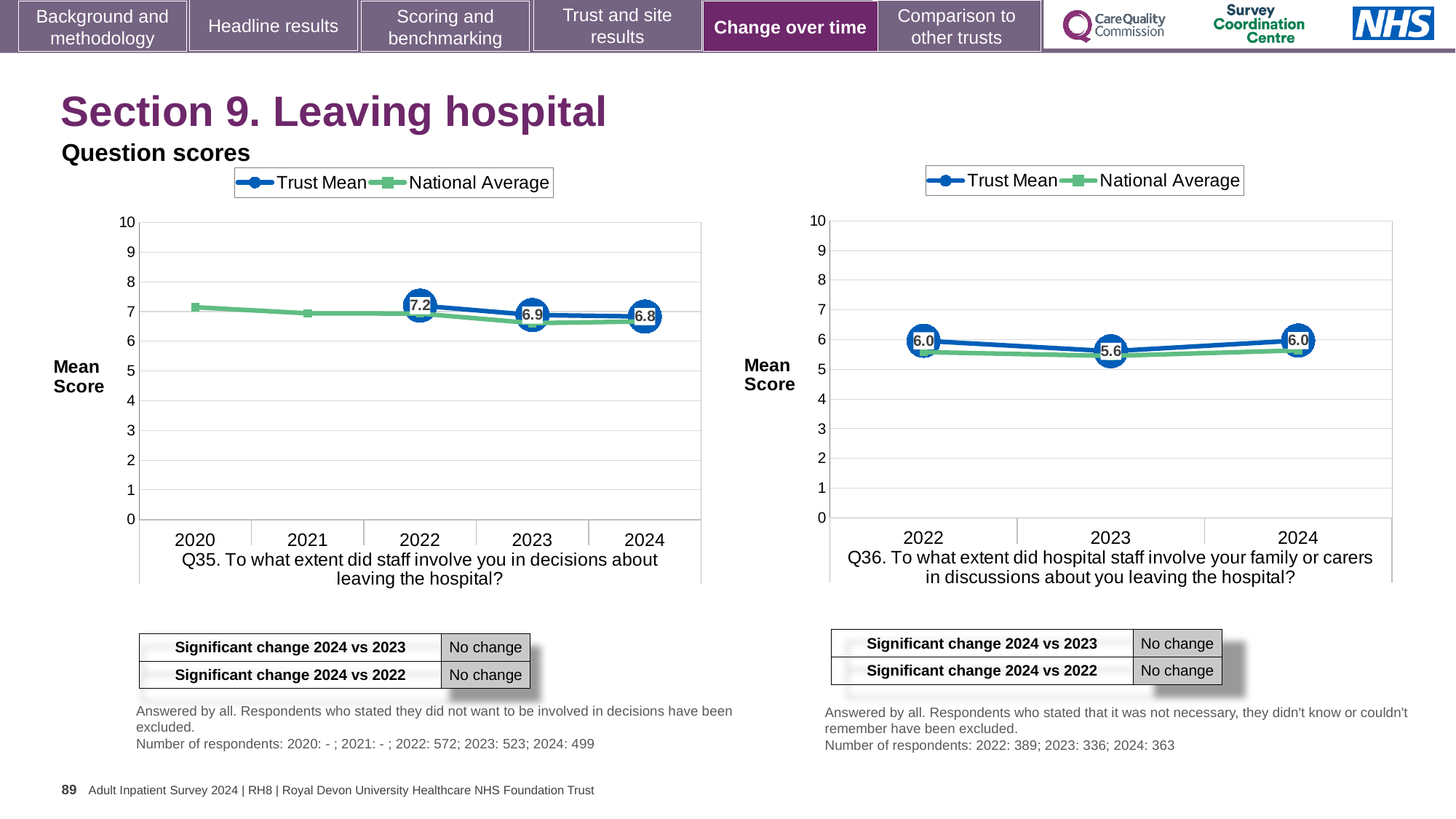

# Section 9. Leaving hospital
Question scores

### Chart

| Category | Trust Mean | National Average |
|---|---|---|
| 2022 | 5.960145829044193 | 5.580055020765087 |
| 2023 | 5.608037597180728 | 5.451676179215576 |
| 2024 | 5.9706353522766 | 5.636999691765052 |

### Chart

| Category | Trust Mean | National Average |
|---|---|---|
| 2020 | None | 7.147980493225688 |
| 2021 | None | 6.942881082282427 |
| 2022 | 7.202823480104525 | 6.934191277792261 |
| 2023 | 6.885980852427433 | 6.61286261178177 |
| 2024 | 6.83391942988655 | 6.668295380326844 |
| Significant change 2024 vs 2023 | No change |
| --- | --- |
| Significant change 2024 vs 2022 | No change |
| Significant change 2024 vs 2023 | No change |
| --- | --- |
| Significant change 2024 vs 2022 | No change |
Answered by all. Respondents who stated they did not want to be involved in decisions have been excluded.
Number of respondents: 2020: - ; 2021: - ; 2022: 572; 2023: 523; 2024: 499

Answered by all. Respondents who stated that it was not necessary, they didn't know or couldn't remember have been excluded.
Number of respondents: 2022: 389; 2023: 336; 2024: 363

89